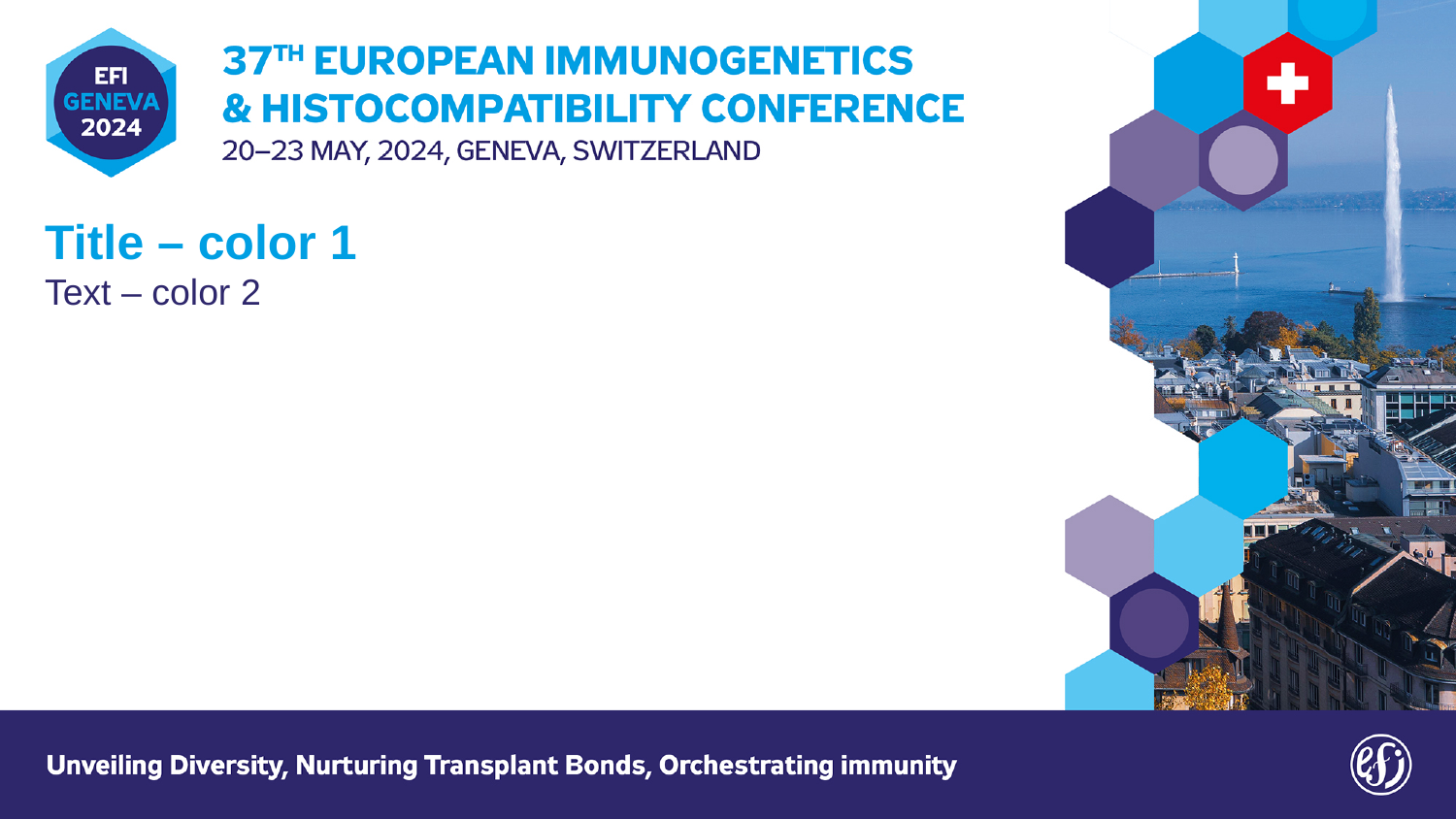

Title – color 1
Text – color 2